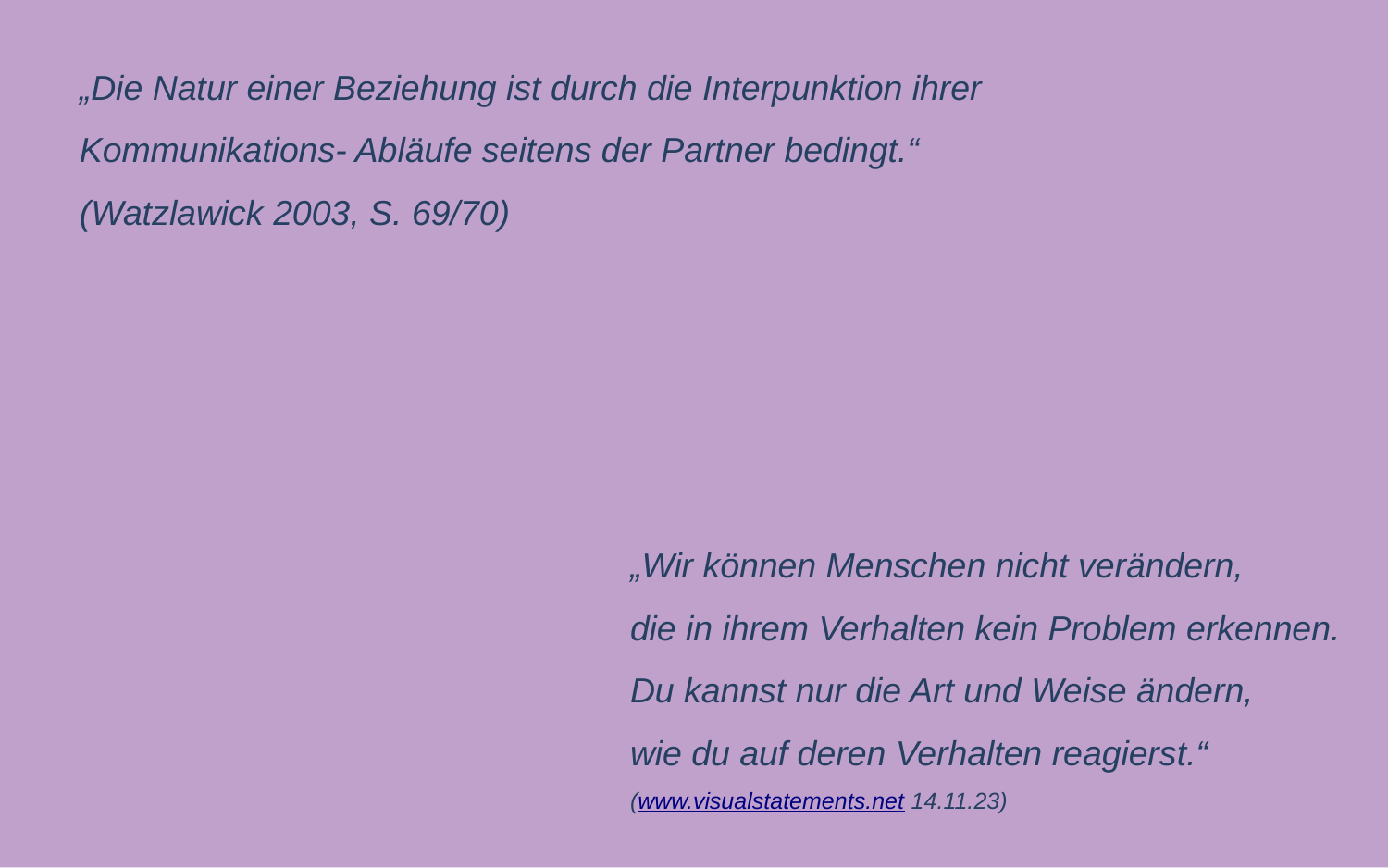

„Die Natur einer Beziehung ist durch die Interpunktion ihrer Kommunikations- Abläufe seitens der Partner bedingt.“ (Watzlawick 2003, S. 69/70)

„Wir können Menschen nicht verändern,
die in ihrem Verhalten kein Problem erkennen.
Du kannst nur die Art und Weise ändern,
wie du auf deren Verhalten reagierst.“
(www.visualstatements.net 14.11.23)